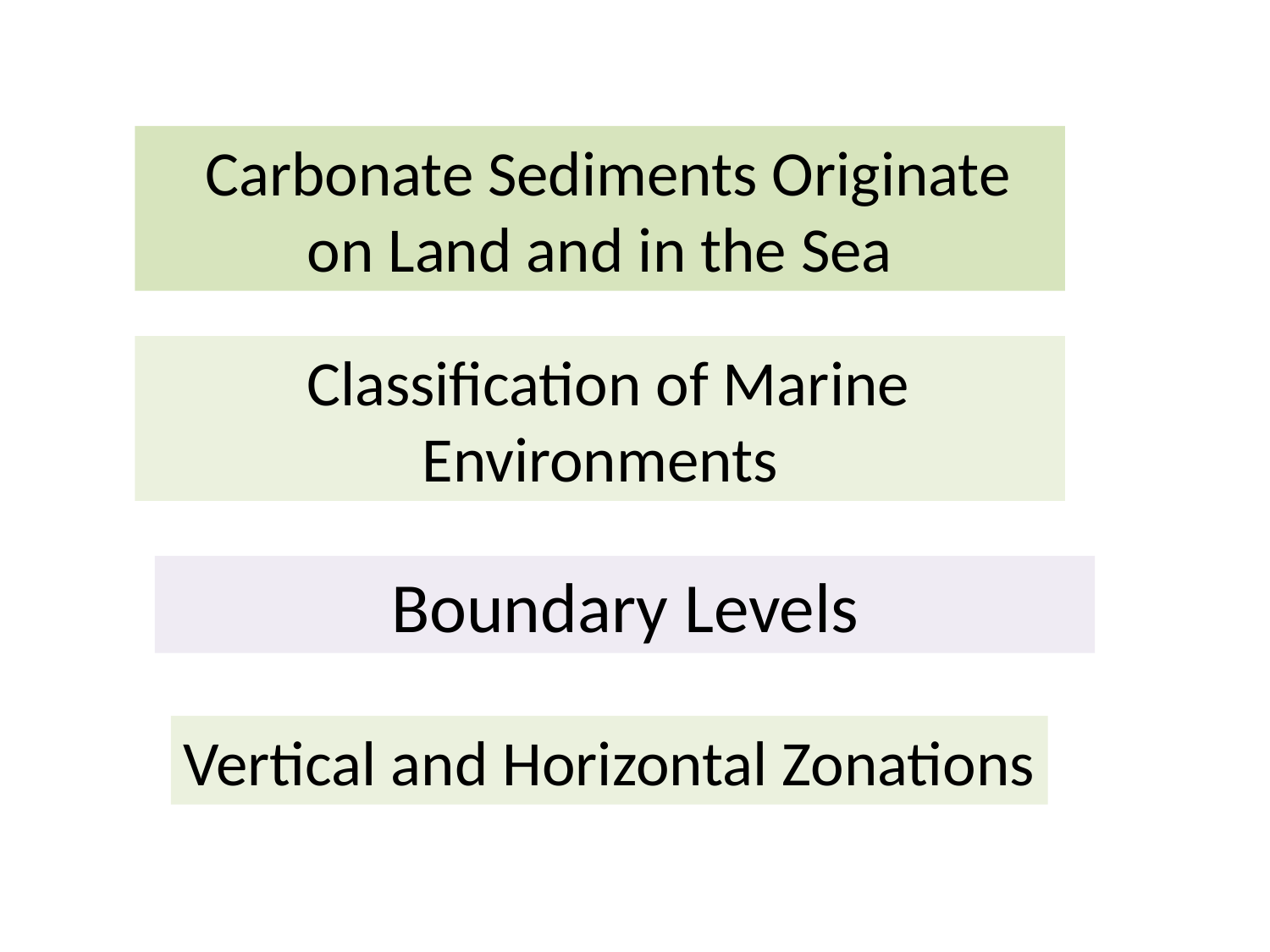

Carbonate Sediments Originate
on Land and in the Sea
Classification of Marine
Environments
Boundary Levels
Vertical and Horizontal Zonations